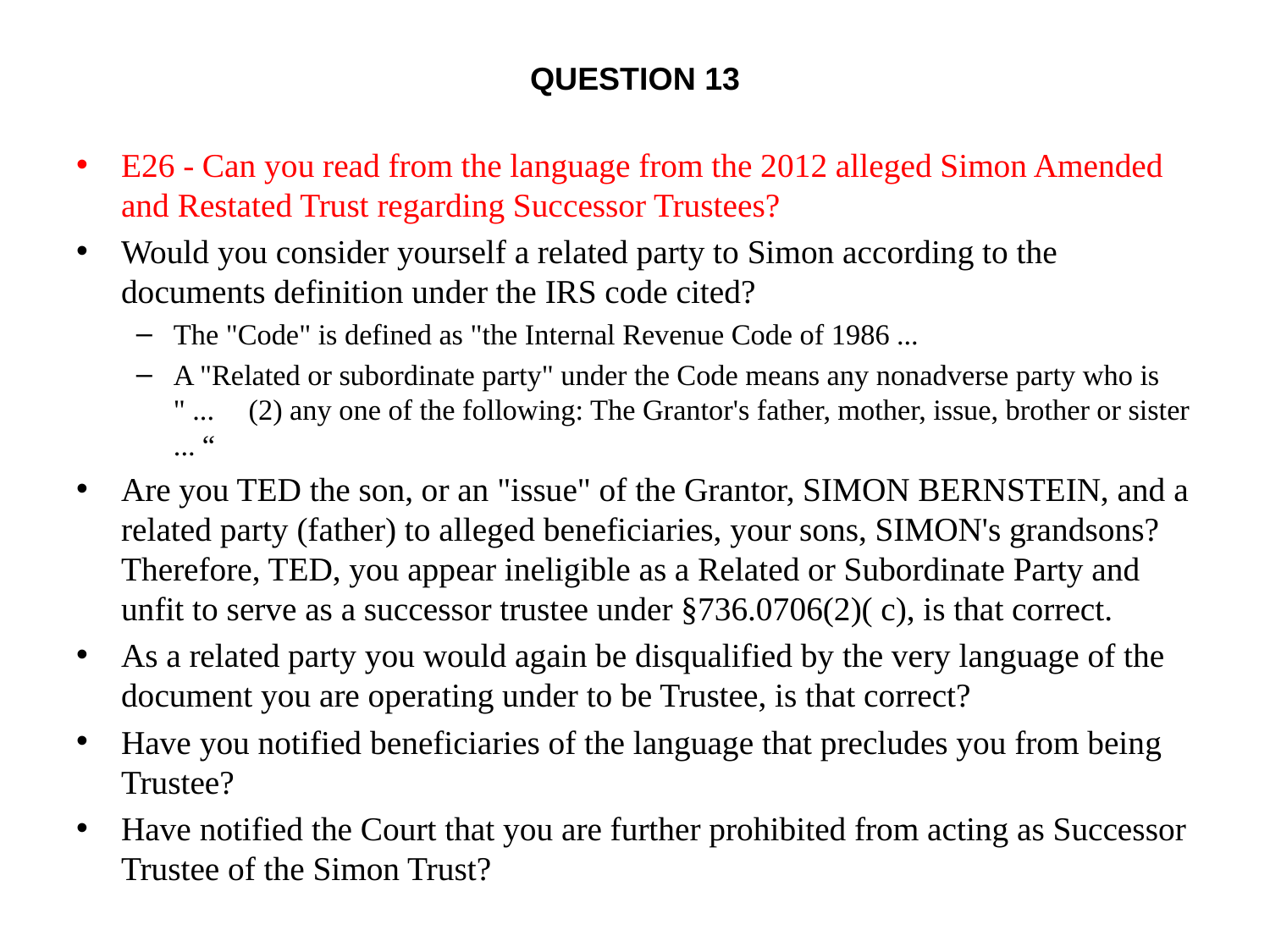

# Question 13
E26 - Can you read from the language from the 2012 alleged Simon Amended and Restated Trust regarding Successor Trustees?
Would you consider yourself a related party to Simon according to the documents definition under the IRS code cited?
The "Code" is defined as "the Internal Revenue Code of 1986 ...
A "Related or subordinate party" under the Code means any nonadverse party who is " ... 	(2) any one of the following: The Grantor's father, mother, issue, brother or sister ... “
Are you TED the son, or an "issue" of the Grantor, SIMON BERNSTEIN, and a related party (father) to alleged beneficiaries, your sons, SIMON's grandsons?  Therefore, TED, you appear ineligible as a Related or Subordinate Party and unfit to serve as a successor trustee under §736.0706(2)( c), is that correct.
As a related party you would again be disqualified by the very language of the document you are operating under to be Trustee, is that correct?
Have you notified beneficiaries of the language that precludes you from being Trustee?
Have notified the Court that you are further prohibited from acting as Successor Trustee of the Simon Trust?